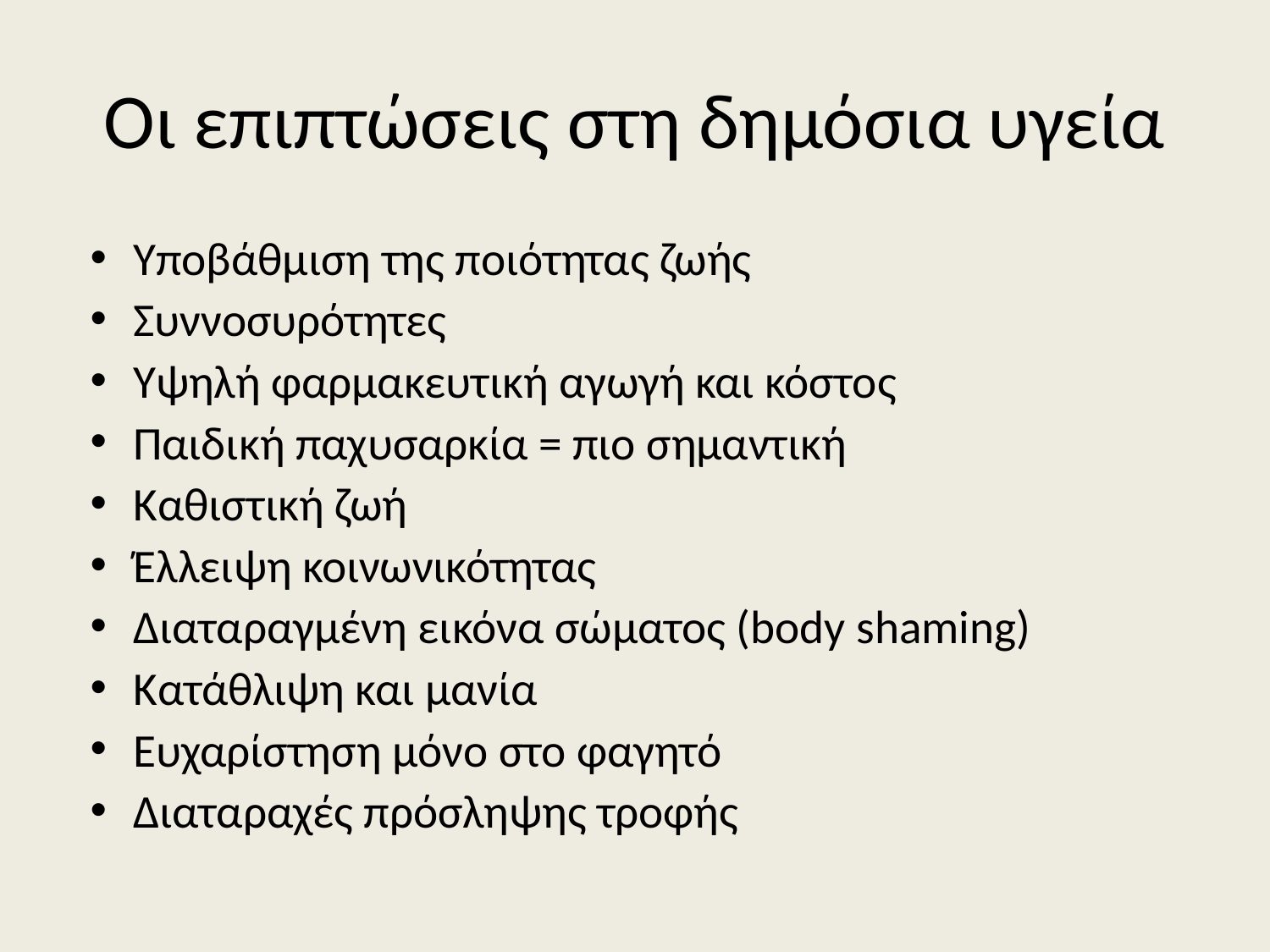

# Οι επιπτώσεις στη δημόσια υγεία
Υποβάθμιση της ποιότητας ζωής
Συννοσυρότητες
Υψηλή φαρμακευτική αγωγή και κόστος
Παιδική παχυσαρκία = πιο σημαντική
Καθιστική ζωή
Έλλειψη κοινωνικότητας
Διαταραγμένη εικόνα σώματος (body shaming)
Κατάθλιψη και μανία
Ευχαρίστηση μόνο στο φαγητό
Διαταραχές πρόσληψης τροφής